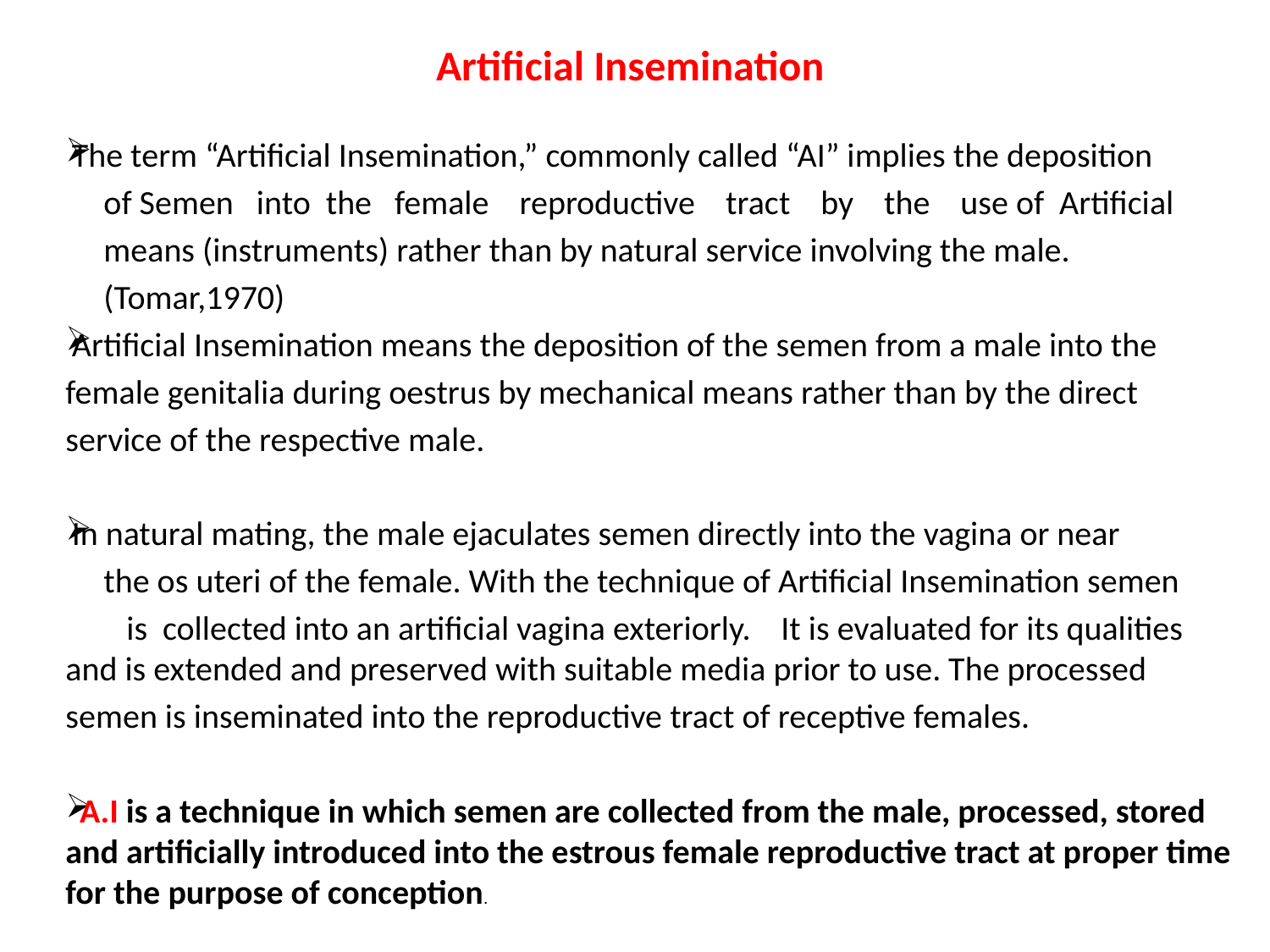

# Artificial Insemination
The term “Artificial Insemination,” commonly called “AI” implies the deposition
     of Semen   into  the   female    reproductive    tract    by    the    use of  Artificial
     means (instruments) rather than by natural service involving the male.
     (Tomar,1970)
Artificial Insemination means the deposition of the semen from a male into the
female genitalia during oestrus by mechanical means rather than by the direct
service of the respective male.

In natural mating, the male ejaculates semen directly into the vagina or near
     the os uteri of the female. With the technique of Artificial Insemination semen
        is  collected into an artificial vagina exteriorly.    It is evaluated for its qualities and is extended and preserved with suitable media prior to use. The processed
semen is inseminated into the reproductive tract of receptive females.

 A.I is a technique in which semen are collected from the male, processed, stored and artificially introduced into the estrous female reproductive tract at proper time for the purpose of conception.